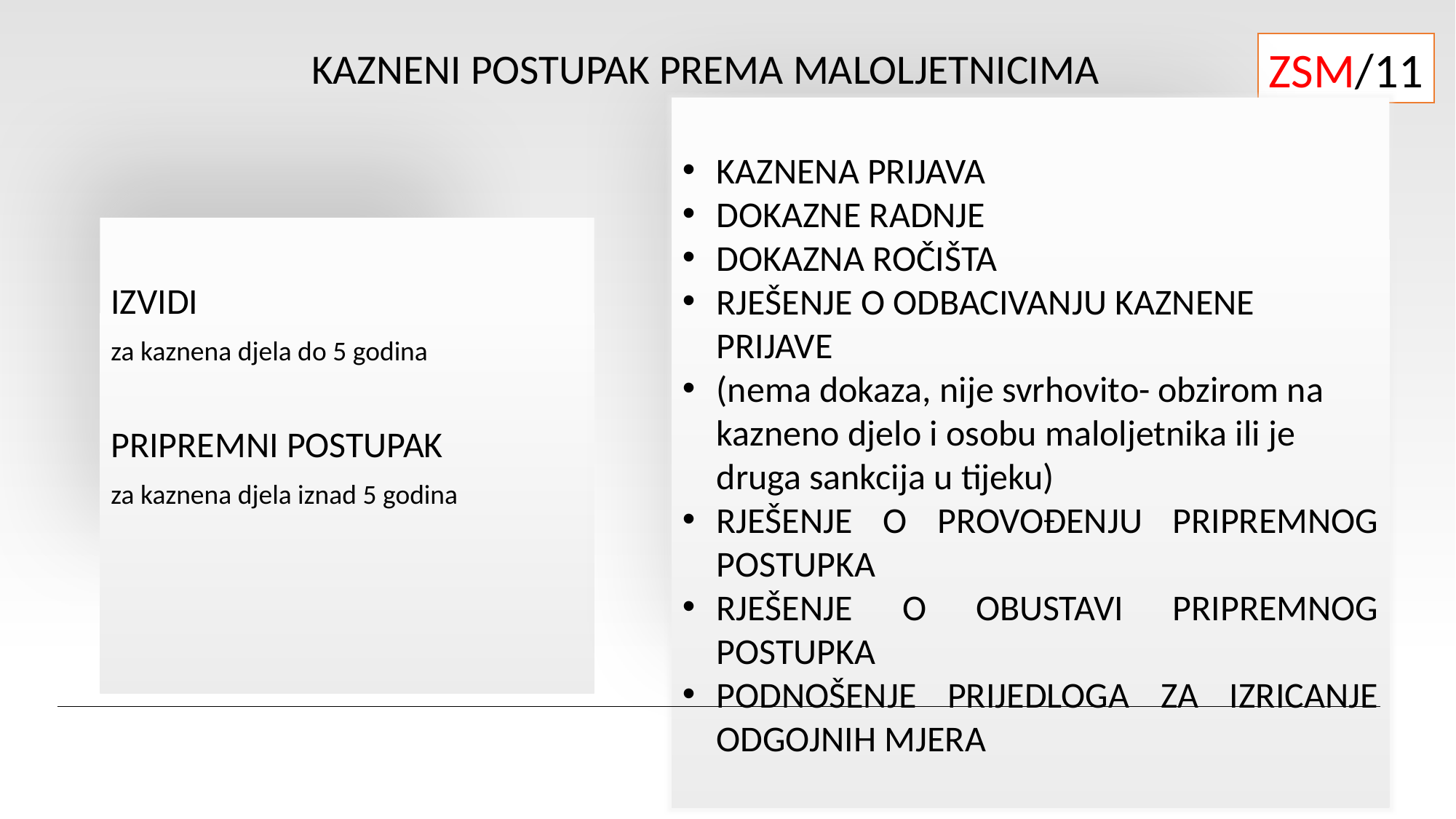

ZSM/11
# KAZNENI POSTUPAK PREMA MALOLJETNICIMA

KAZNENA PRIJAVA
DOKAZNE RADNJE
DOKAZNA ROČIŠTA
RJEŠENJE O ODBACIVANJU KAZNENE PRIJAVE
(nema dokaza, nije svrhovito- obzirom na kazneno djelo i osobu maloljetnika ili je druga sankcija u tijeku)
RJEŠENJE O PROVOĐENJU PRIPREMNOG POSTUPKA
RJEŠENJE O OBUSTAVI PRIPREMNOG POSTUPKA
PODNOŠENJE PRIJEDLOGA ZA IZRICANJE ODGOJNIH MJERA

IZVIDI
za kaznena djela do 5 godina

PRIPREMNI POSTUPAK
za kaznena djela iznad 5 godina